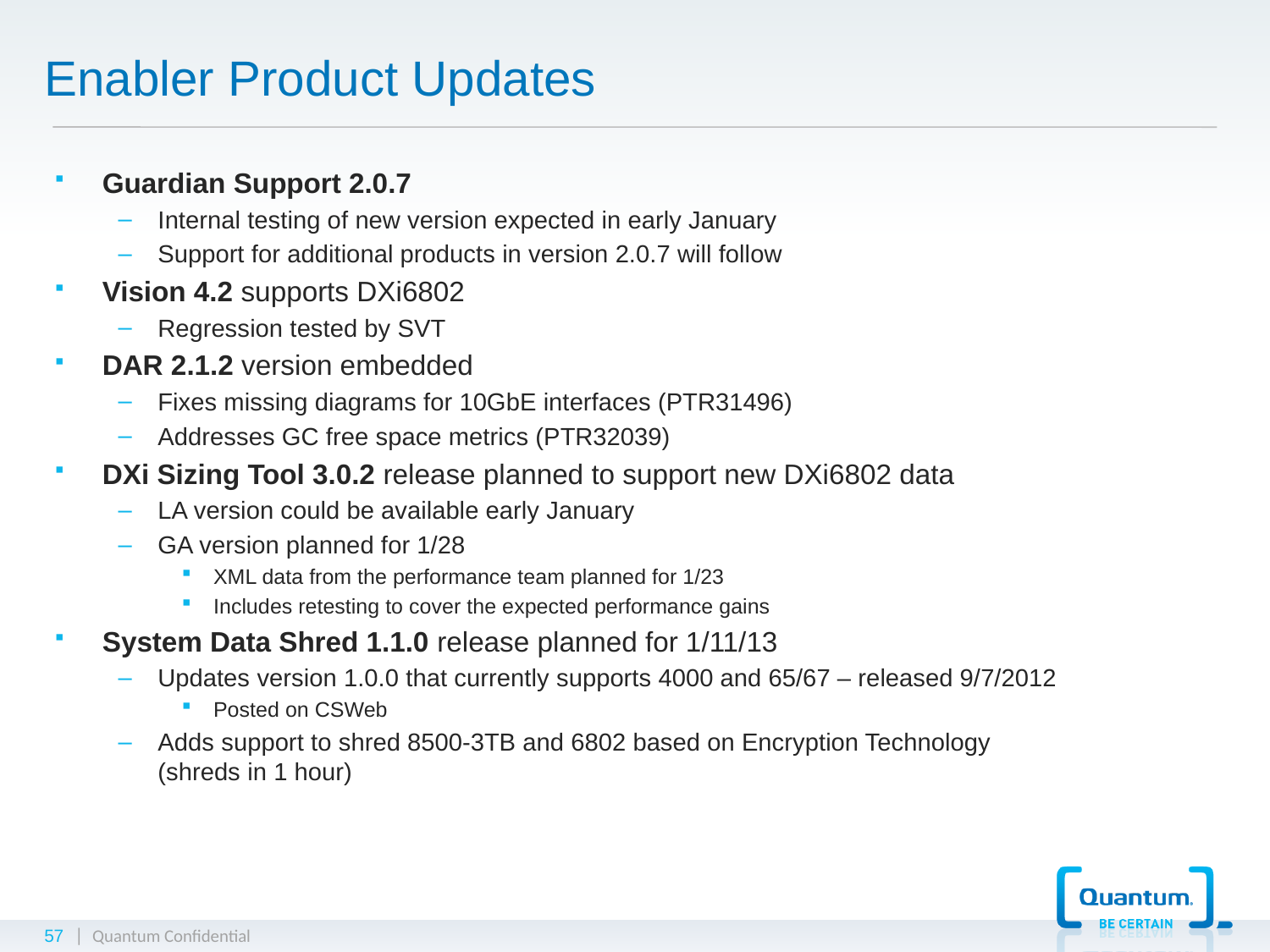

# Enabler Product Updates
Guardian Support 2.0.7
Internal testing of new version expected in early January
Support for additional products in version 2.0.7 will follow
Vision 4.2 supports DXi6802
Regression tested by SVT
DAR 2.1.2 version embedded
Fixes missing diagrams for 10GbE interfaces (PTR31496)
Addresses GC free space metrics (PTR32039)
DXi Sizing Tool 3.0.2 release planned to support new DXi6802 data
LA version could be available early January
GA version planned for 1/28
XML data from the performance team planned for 1/23
Includes retesting to cover the expected performance gains
System Data Shred 1.1.0 release planned for 1/11/13
Updates version 1.0.0 that currently supports 4000 and 65/67 – released 9/7/2012
Posted on CSWeb
Adds support to shred 8500-3TB and 6802 based on Encryption Technology (shreds in 1 hour)

57